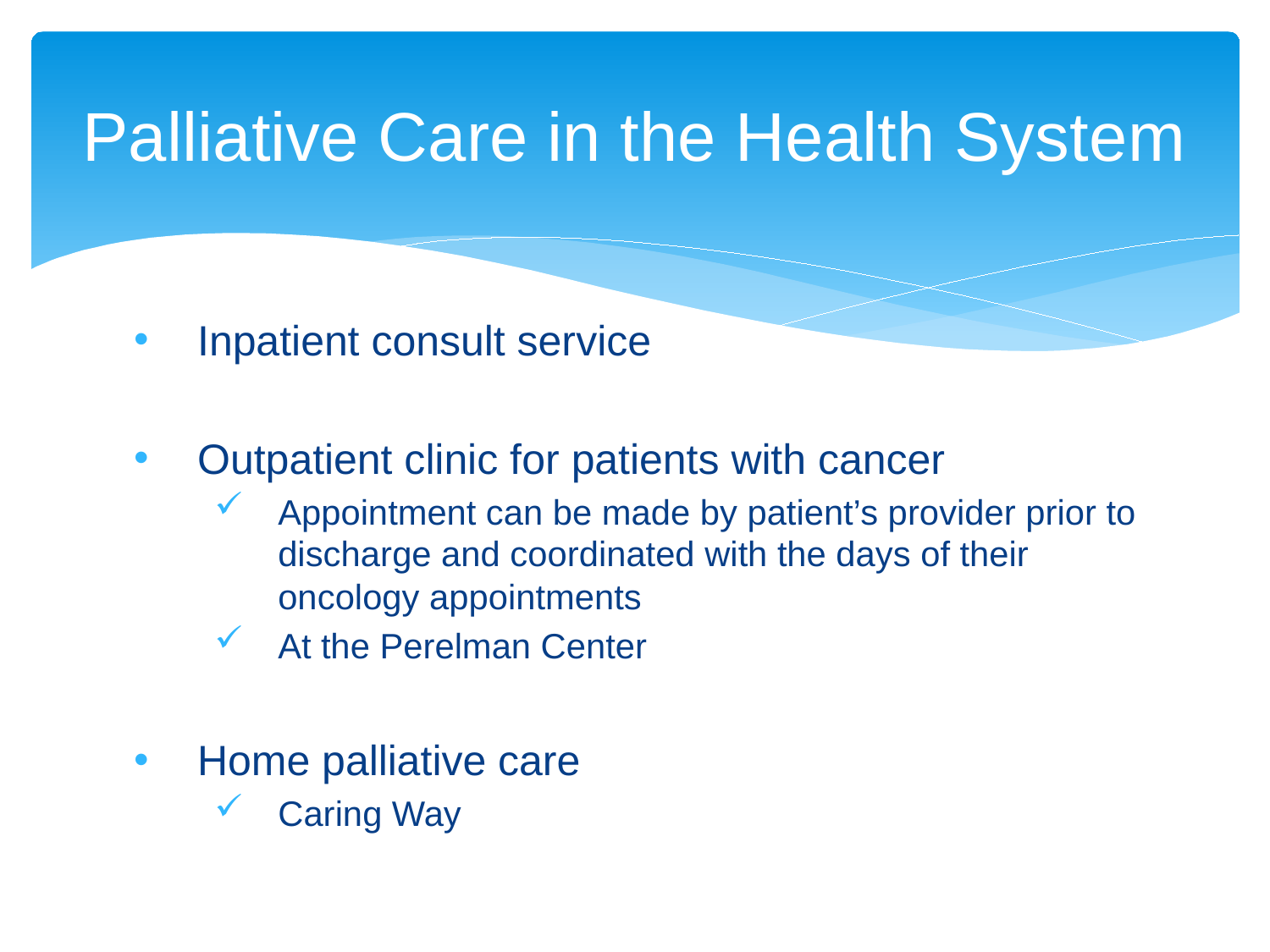

# Palliative Care in the Health System
Inpatient consult service

Outpatient clinic for patients with cancer
Appointment can be made by patient’s provider prior to discharge and coordinated with the days of their oncology appointments
At the Perelman Center

Home palliative care
Caring Way